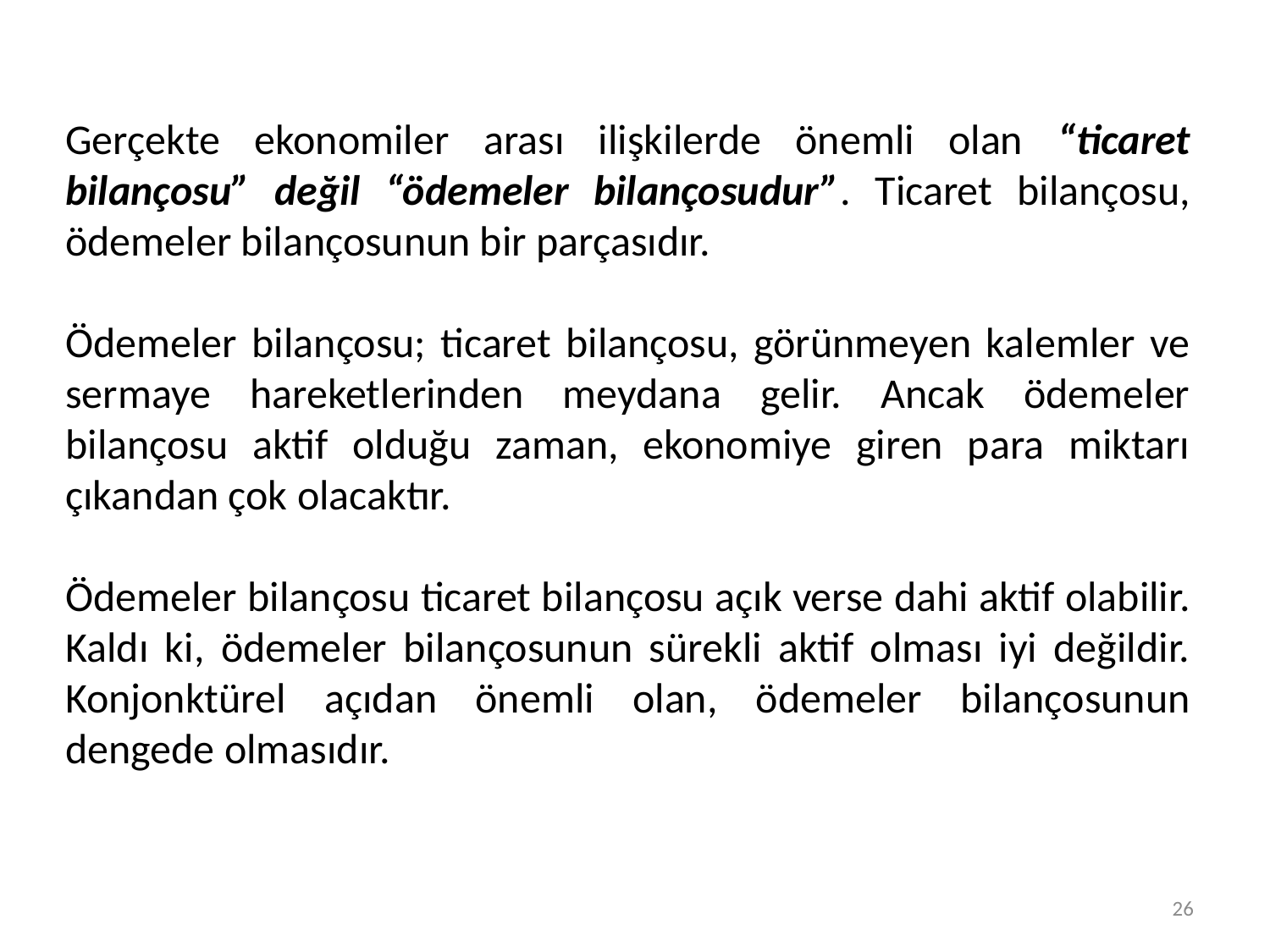

Gerçekte ekonomiler arası ilişkilerde önemli olan “ticaret bilançosu” değil “ödemeler bilançosudur”. Ticaret bilançosu, ödemeler bilançosunun bir parçasıdır.

Ödemeler bilançosu; ticaret bilançosu, görünmeyen kalemler ve sermaye hareketlerinden meydana gelir. Ancak ödemeler bilançosu aktif olduğu zaman, ekonomiye giren para miktarı çıkandan çok olacaktır.

Ödemeler bilançosu ticaret bilançosu açık verse dahi aktif olabilir. Kaldı ki, ödemeler bilançosunun sürekli aktif olması iyi değildir. Konjonktürel açıdan önemli olan, ödemeler bilançosunun dengede olmasıdır.
26